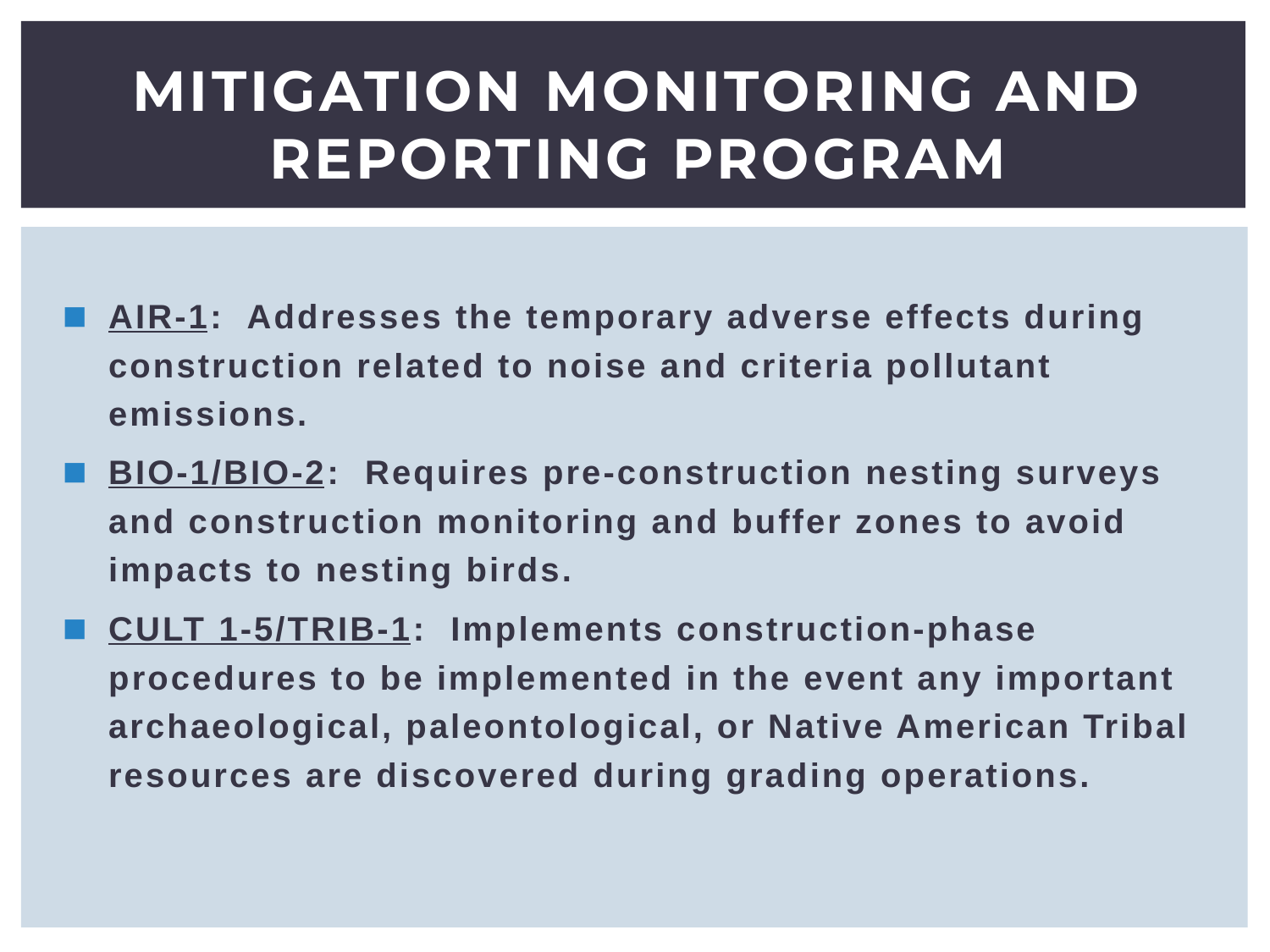

# Mitigation Monitoring and Reporting Program

AIR-1:  Addresses the temporary adverse effects during construction related to noise and criteria pollutant emissions.

BIO-1/BIO-2:  Requires pre-construction nesting surveys and construction monitoring and buffer zones to avoid impacts to nesting birds.

CULT 1-5/TRIB-1:  Implements construction-phase procedures to be implemented in the event any important archaeological, paleontological, or Native American Tribal resources are discovered during grading operations.